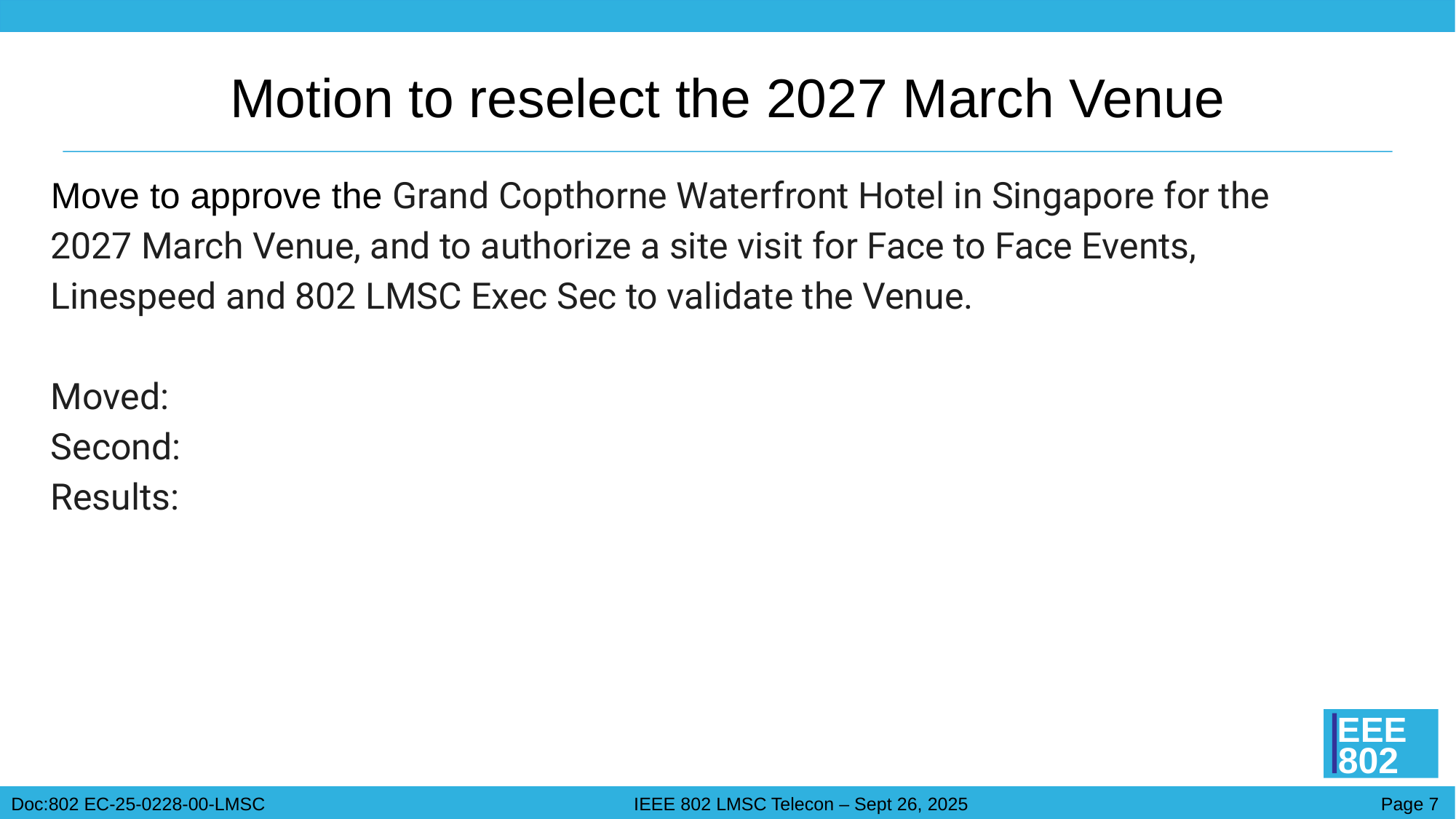

# Motion to reselect the 2027 March Venue
Move to approve the Grand Copthorne Waterfront Hotel in Singapore for the 2027 March Venue, and to authorize a site visit for Face to Face Events, Linespeed and 802 LMSC Exec Sec to validate the Venue.
Moved:
Second:
Results: